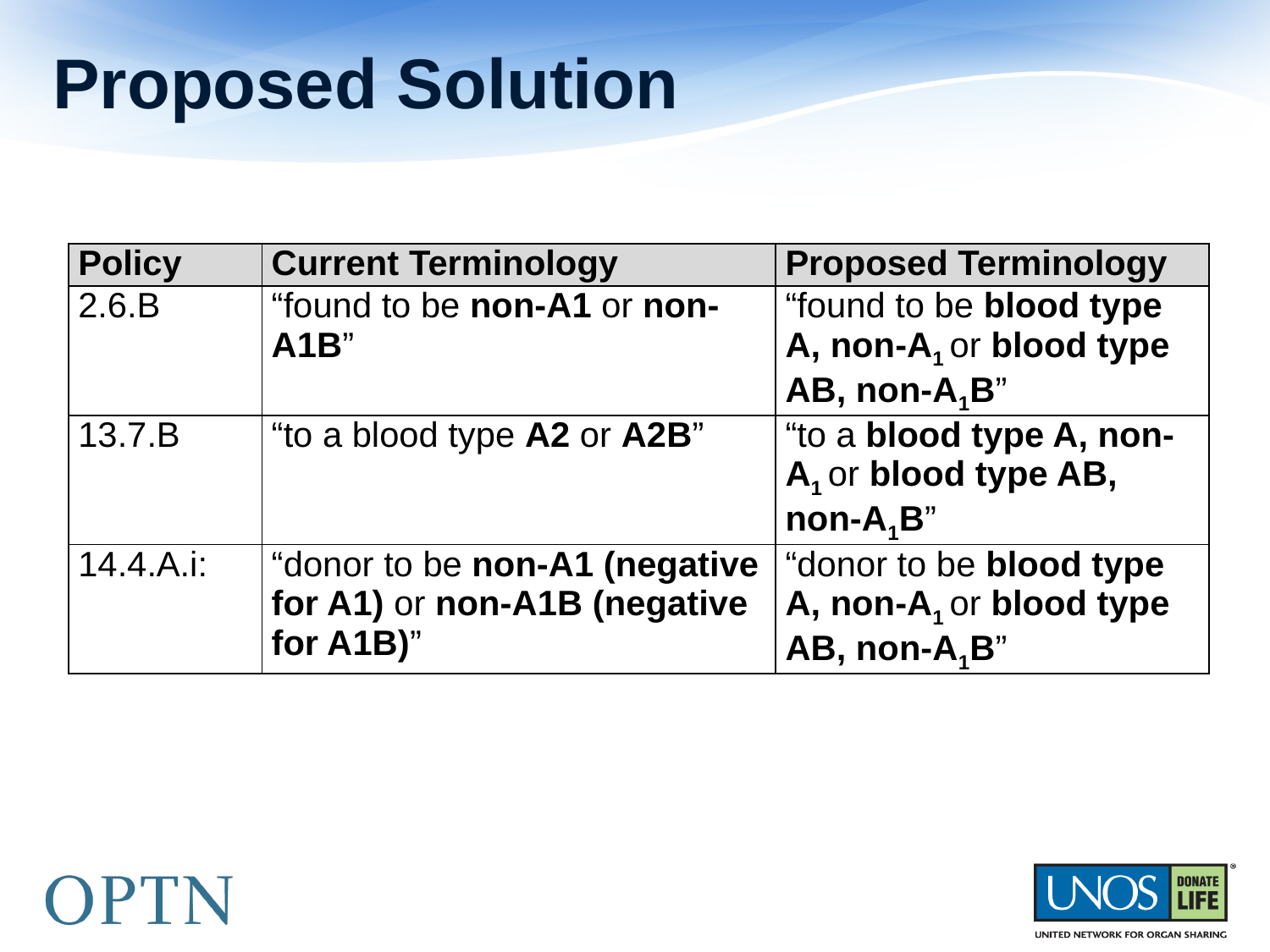

# Proposed Solution
| Policy | Current Terminology | Proposed Terminology |
| --- | --- | --- |
| 2.6.B | “found to be non-A1 or non-A1B” | “found to be blood type A, non-A1 or blood type AB, non-A1B” |
| 13.7.B | “to a blood type A2 or A2B” | “to a blood type A, non-A1 or blood type AB, non-A1B” |
| 14.4.A.i: | “donor to be non-A1 (negative for A1) or non-A1B (negative for A1B)” | “donor to be blood type A, non-A1 or blood type AB, non-A1B” |